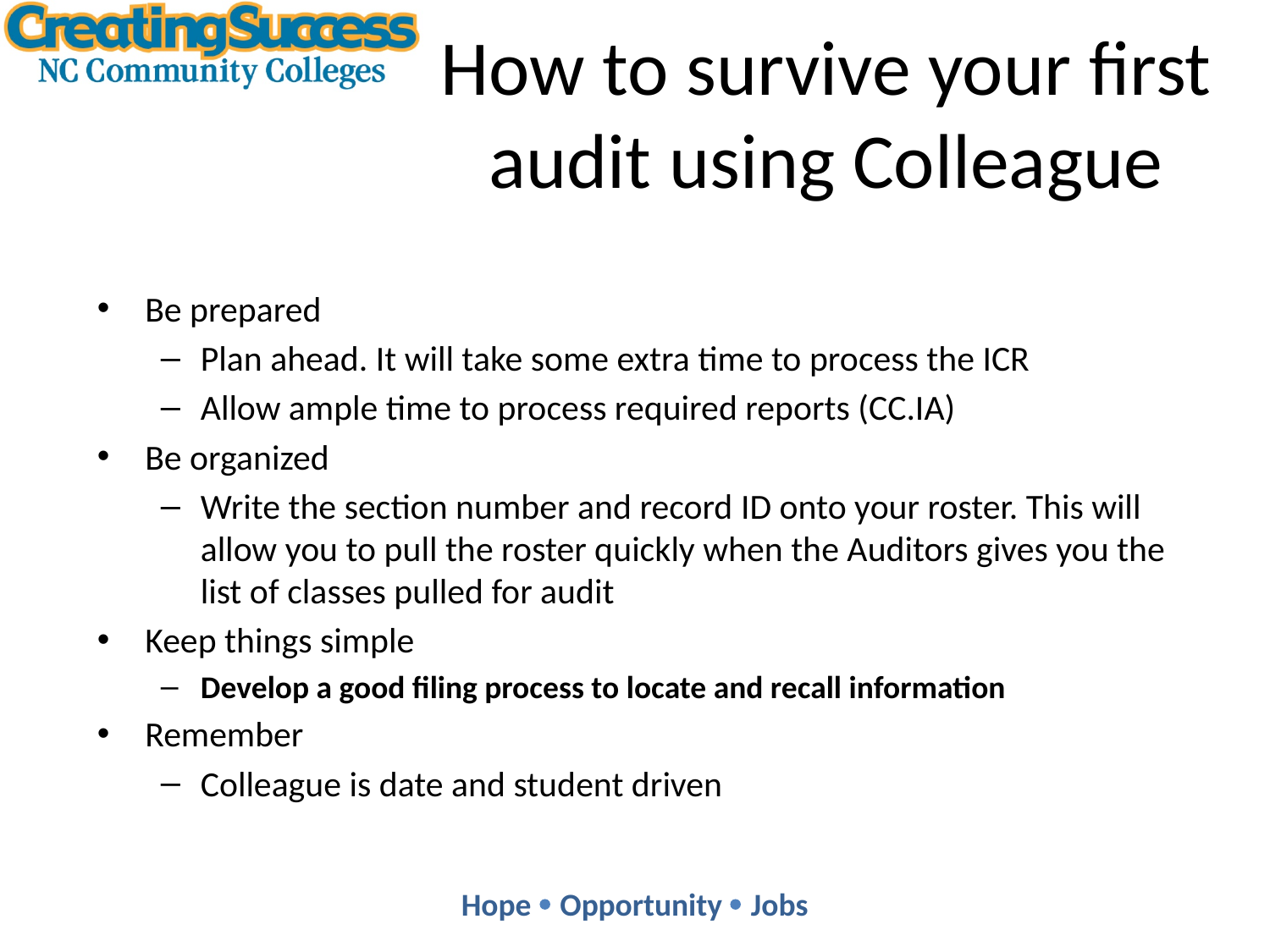

# How to survive your first audit using Colleague
Be prepared
Plan ahead. It will take some extra time to process the ICR
Allow ample time to process required reports (CC.IA)
Be organized
Write the section number and record ID onto your roster. This will allow you to pull the roster quickly when the Auditors gives you the list of classes pulled for audit
Keep things simple
Develop a good filing process to locate and recall information
Remember
Colleague is date and student driven